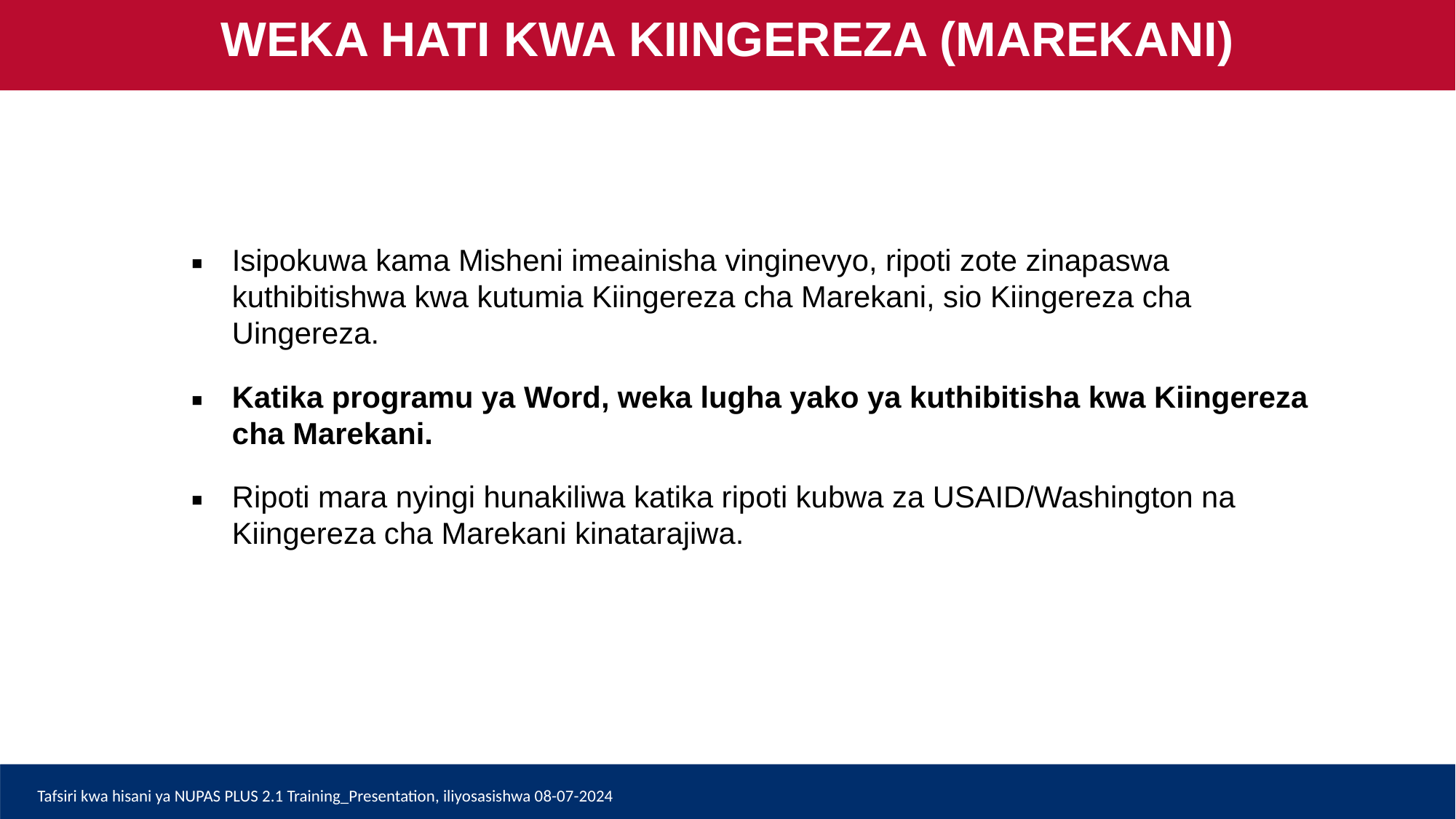

WEKA HATI KWA KIINGEREZA (MAREKANI)
Isipokuwa kama Misheni imeainisha vinginevyo, ripoti zote zinapaswa kuthibitishwa kwa kutumia Kiingereza cha Marekani, sio Kiingereza cha Uingereza.
Katika programu ya Word, weka lugha yako ya kuthibitisha kwa Kiingereza cha Marekani.
Ripoti mara nyingi hunakiliwa katika ripoti kubwa za USAID/Washington na Kiingereza cha Marekani kinatarajiwa.
Tafsiri kwa hisani ya NUPAS PLUS 2.1 Training_Presentation, iliyosasishwa 08-07-2024